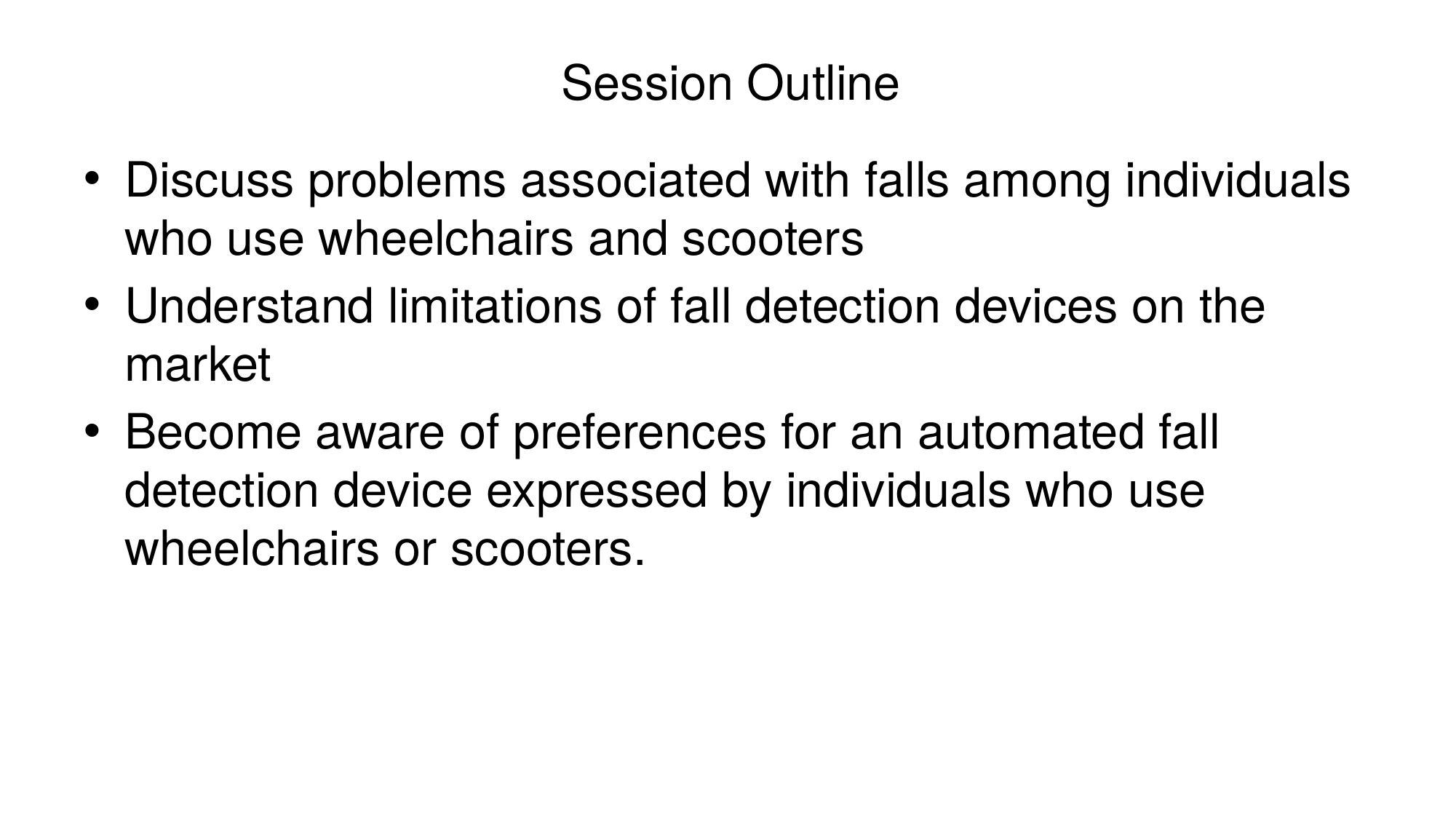

# Session Outline
Discuss problems associated with falls among individuals who use wheelchairs and scooters
Understand limitations of fall detection devices on the market
Become aware of preferences for an automated fall detection device expressed by individuals who use wheelchairs or scooters.